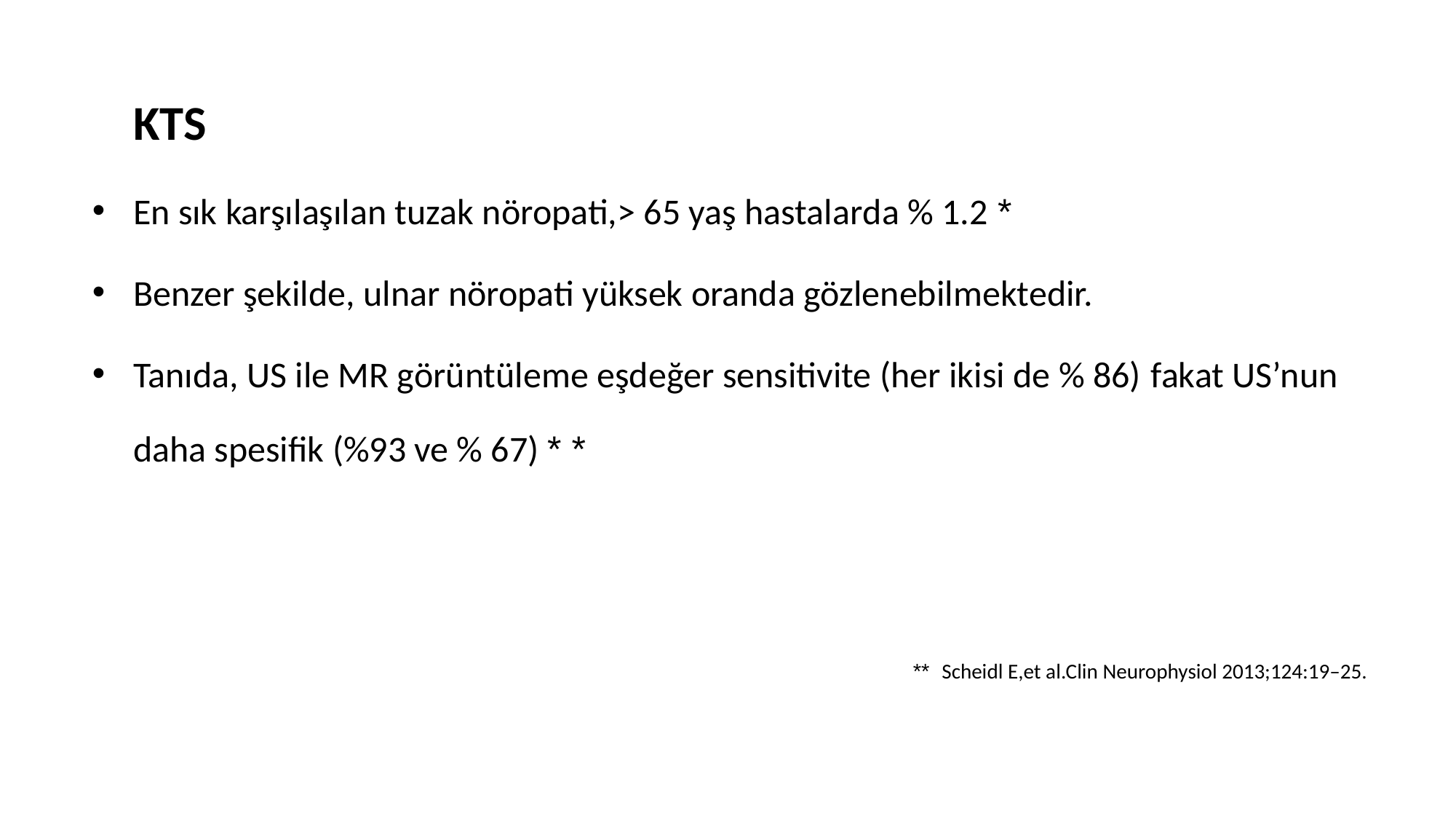

KTS
En sık karşılaşılan tuzak nöropati,> 65 yaş hastalarda % 1.2 *
Benzer şekilde, ulnar nöropati yüksek oranda gözlenebilmektedir.
Tanıda, US ile MR görüntüleme eşdeğer sensitivite (her ikisi de % 86) fakat US’nun daha spesifik (%93 ve % 67) * *

**  Scheidl E,et al.Clin Neurophysiol 2013;124:19–25.